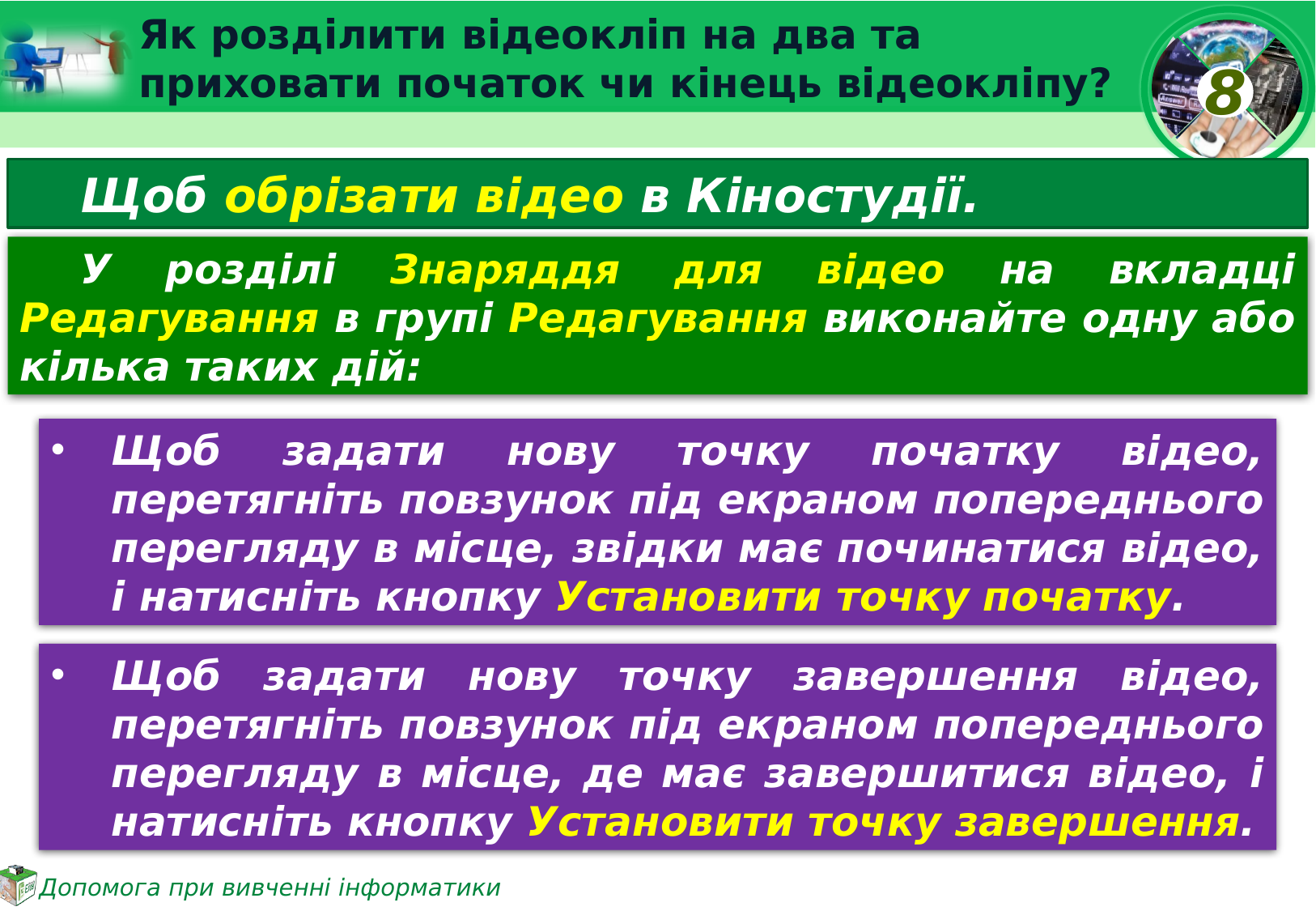

# Як розділити відеокліп на два та приховати початок чи кінець відеокліпу?
Щоб обрізати відео в Кіностудії.
У розділі Знаряддя для відео на вкладці Редагування в групі Редагування виконайте одну або кілька таких дій:
Щоб задати нову точку початку відео, перетягніть повзунок під екраном попереднього перегляду в місце, звідки має починатися відео, і натисніть кнопку Установити точку початку.
Щоб задати нову точку завершення відео, перетягніть повзунок під екраном попереднього перегляду в місце, де має завершитися відео, і натисніть кнопку Установити точку завершення.